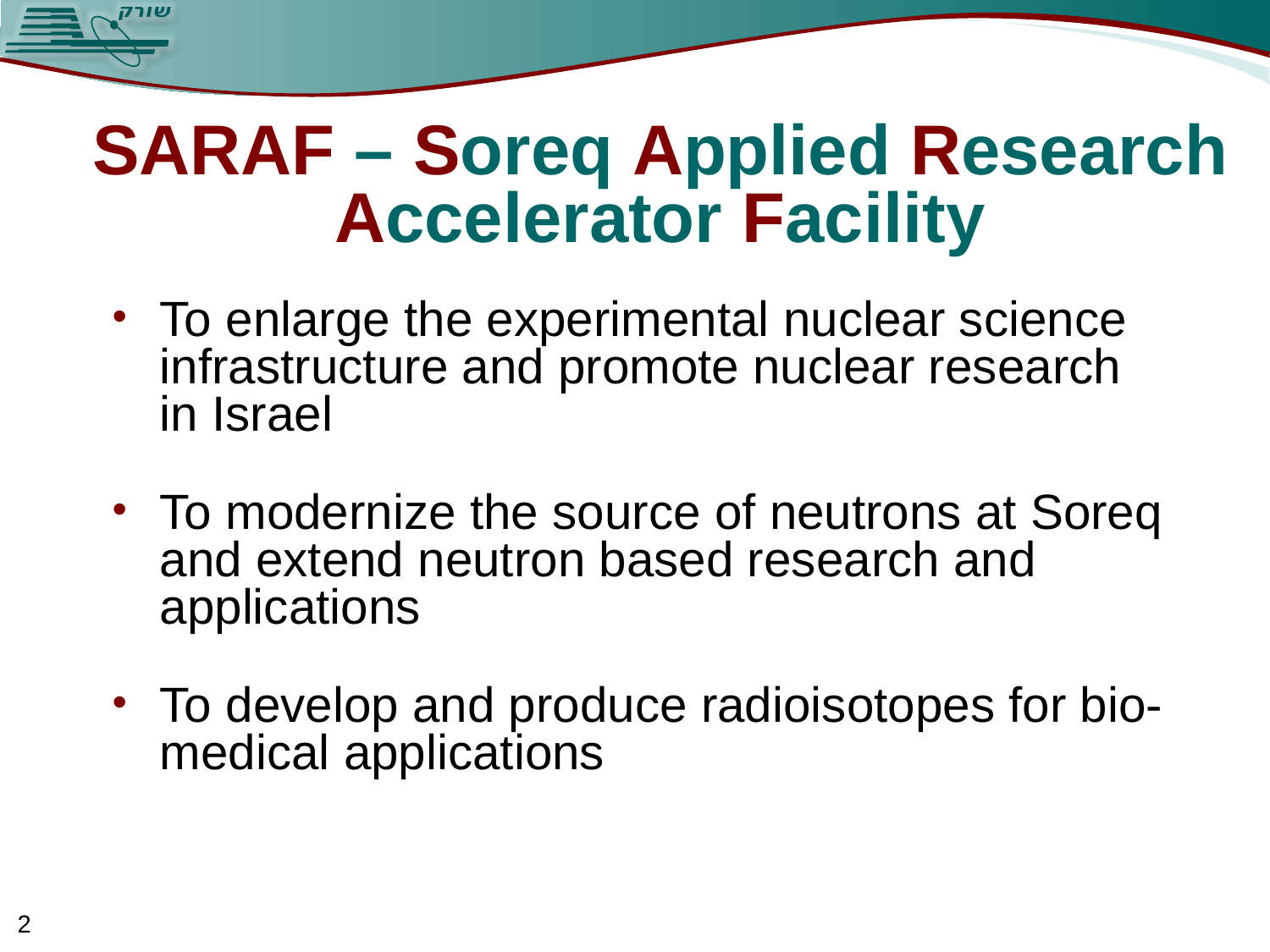

SARAF – Soreq Applied Research Accelerator Facility
To enlarge the experimental nuclear science infrastructure and promote nuclear research in Israel
To modernize the source of neutrons at Soreq and extend neutron based research and applications
To develop and produce radioisotopes for bio-medical applications

2